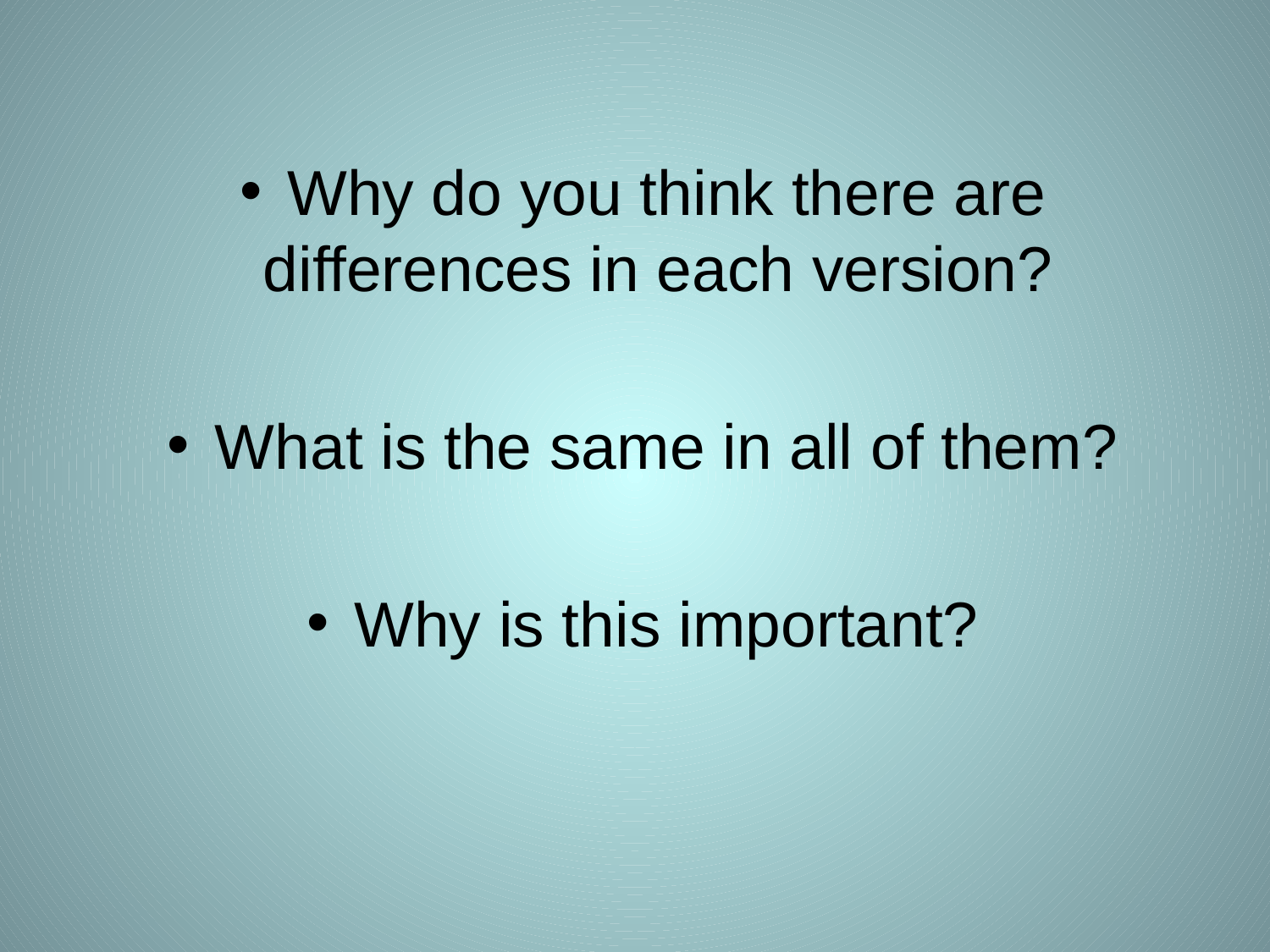

Why do you think there are differences in each version?

What is the same in all of them?

Why is this important?